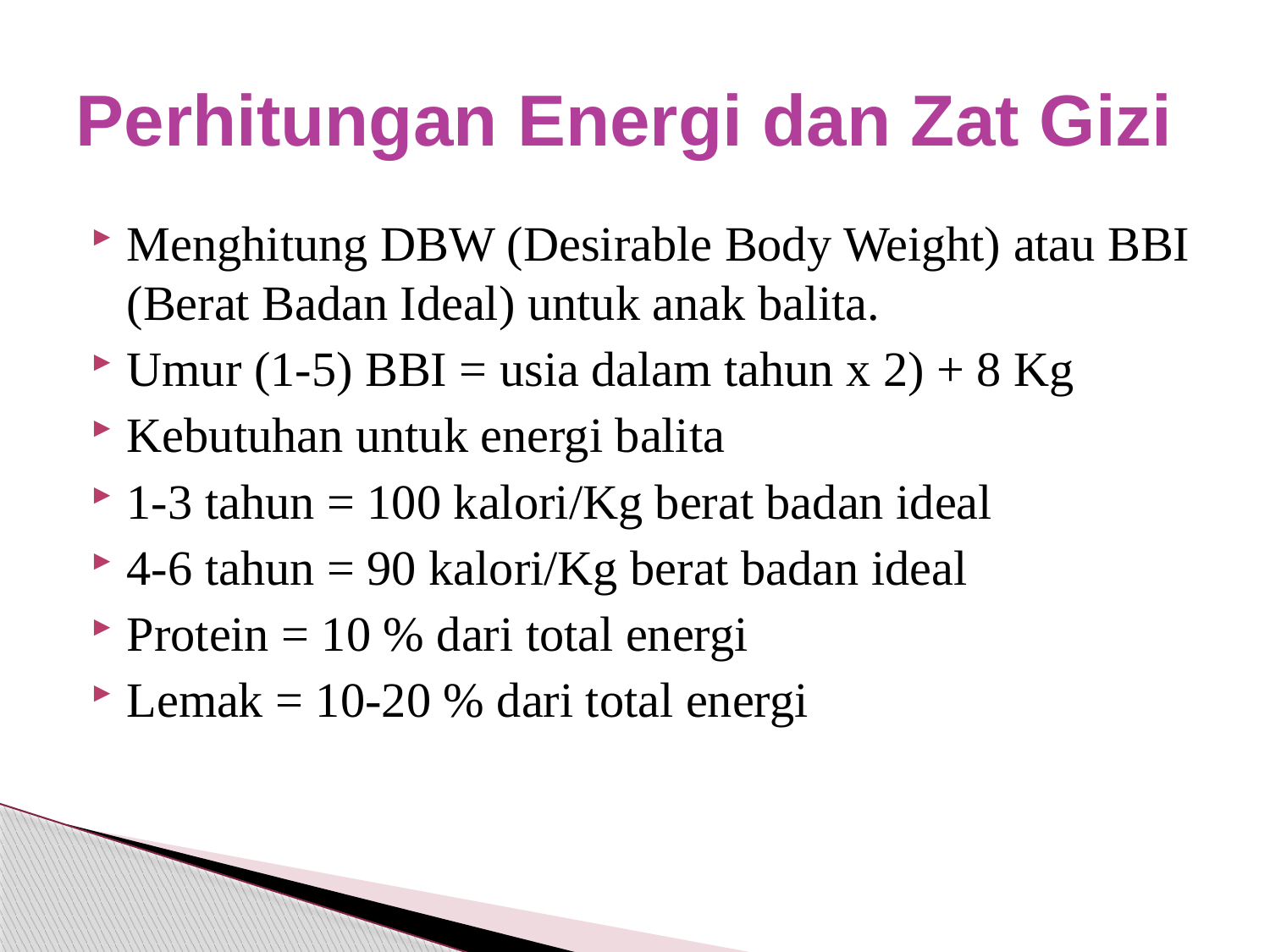

# Perhitungan Energi dan Zat Gizi
Menghitung DBW (Desirable Body Weight) atau BBI (Berat Badan Ideal) untuk anak balita.
Umur (1-5) BBI = usia dalam tahun x 2) + 8 Kg
Kebutuhan untuk energi balita
1-3 tahun = 100 kalori/Kg berat badan ideal
4-6 tahun = 90 kalori/Kg berat badan ideal
Protein = 10 % dari total energi
Lemak = 10-20 % dari total energi